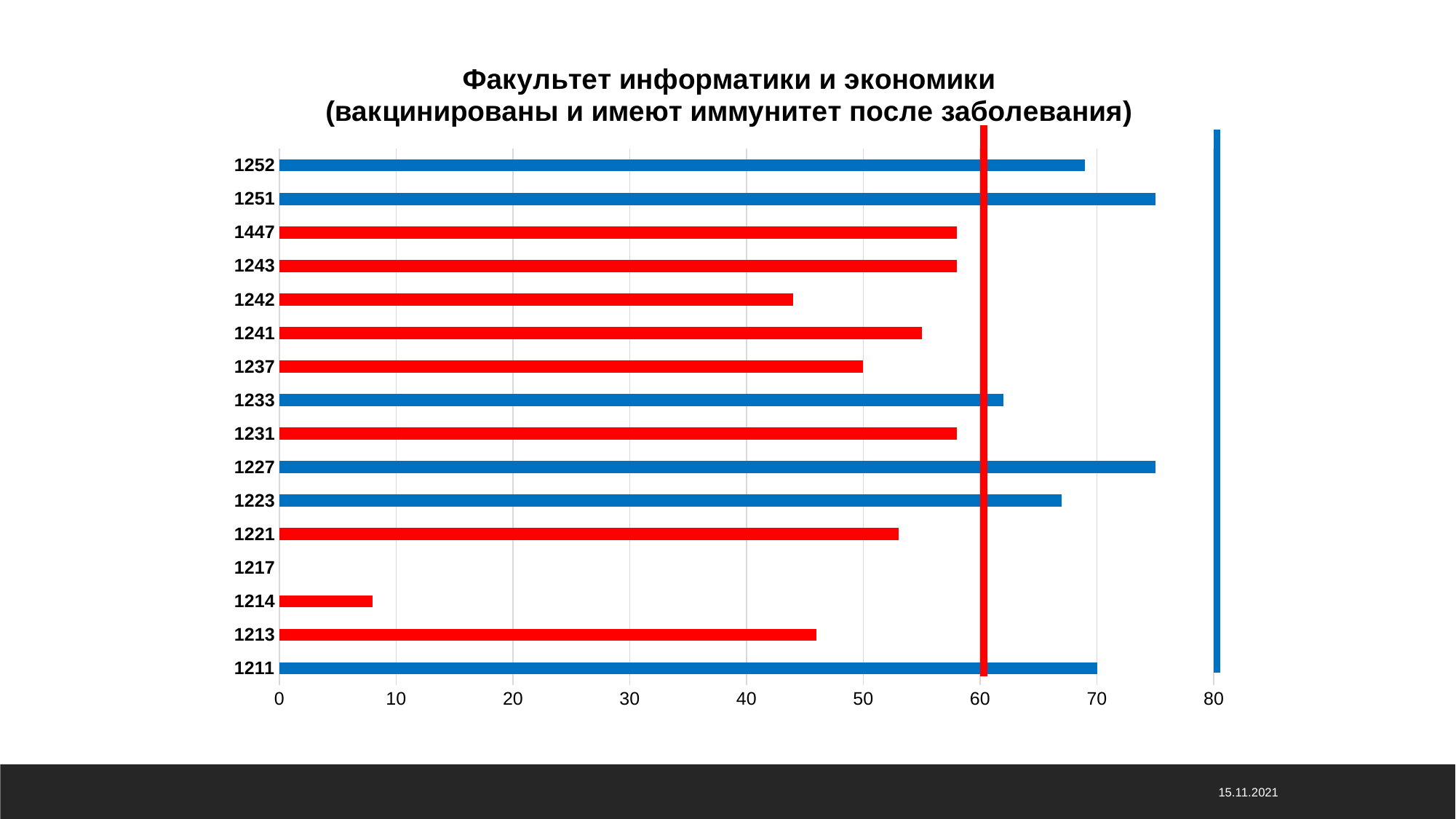

### Chart: Факультет информатики и экономики
(вакцинированы и имеют иммунитет после заболевания)

| Category | Ряд 1 |
|---|---|
| 1211 | 70.0 |
| 1213 | 46.0 |
| 1214 | 8.0 |
| 1217 | 0.0 |
| 1221 | 53.0 |
| 1223 | 67.0 |
| 1227 | 75.0 |
| 1231 | 58.0 |
| 1233 | 62.0 |
| 1237 | 50.0 |
| 1241 | 55.0 |
| 1242 | 44.0 |
| 1243 | 58.0 |
| 1447 | 58.0 |
| 1251 | 75.0 |
| 1252 | 69.0 |
15.11.2021